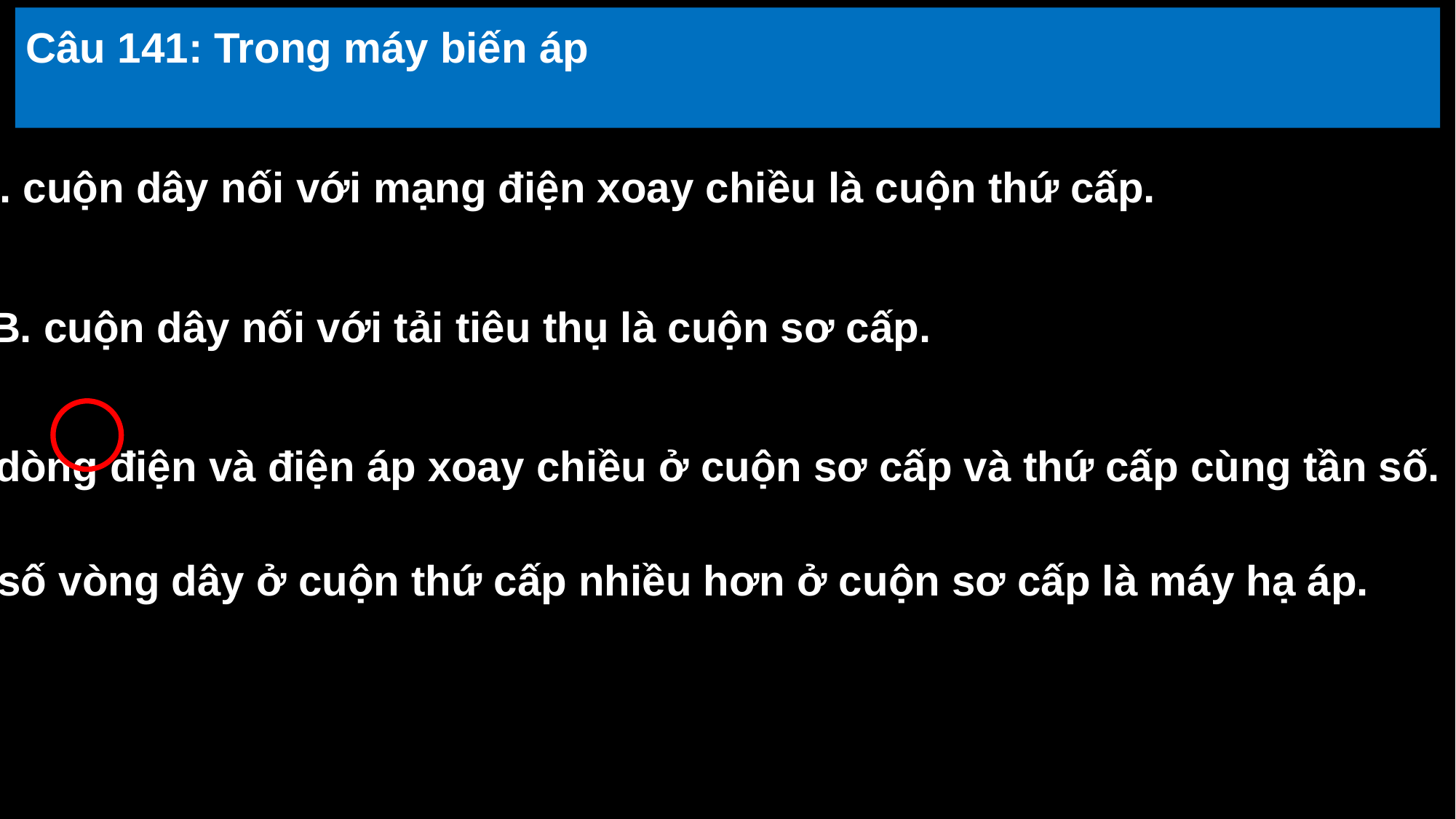

Câu 141: Trong máy biến áp

A. cuộn dây nối với mạng điện xoay chiều là cuộn thứ cấp.

B. cuộn dây nối với tải tiêu thụ là cuộn sơ cấp.

C. dòng điện và điện áp xoay chiều ở cuộn sơ cấp và thứ cấp cùng tần số.

D. số vòng dây ở cuộn thứ cấp nhiều hơn ở cuộn sơ cấp là máy hạ áp.